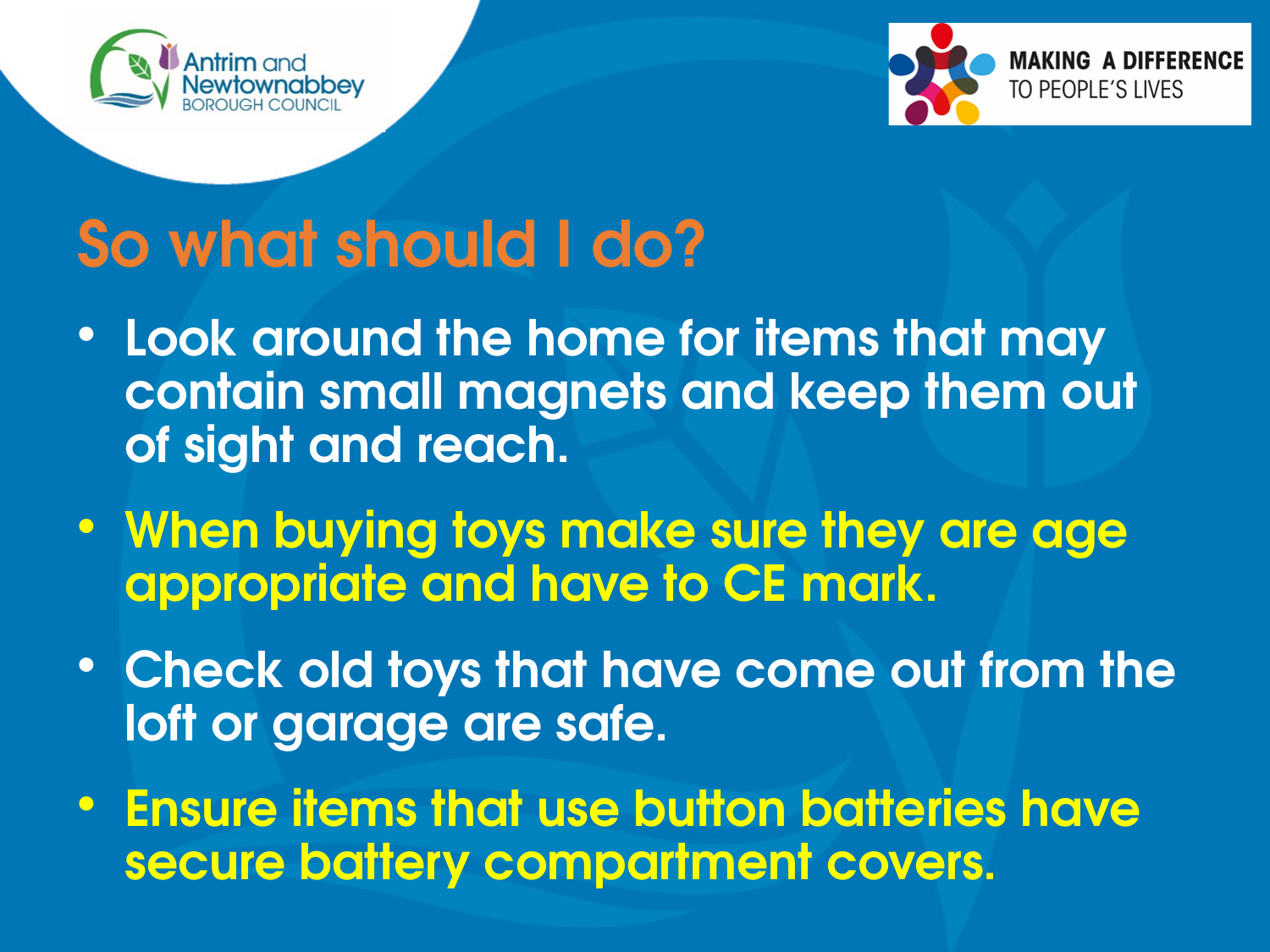

So what should I do?

Look around the home for items that may contain small magnets and keep them out of sight and reach.

When buying toys make sure they are age appropriate and have to CE mark.

Check old toys that have come out from the loft or garage are safe.

Ensure items that use button batteries have secure battery compartment covers.